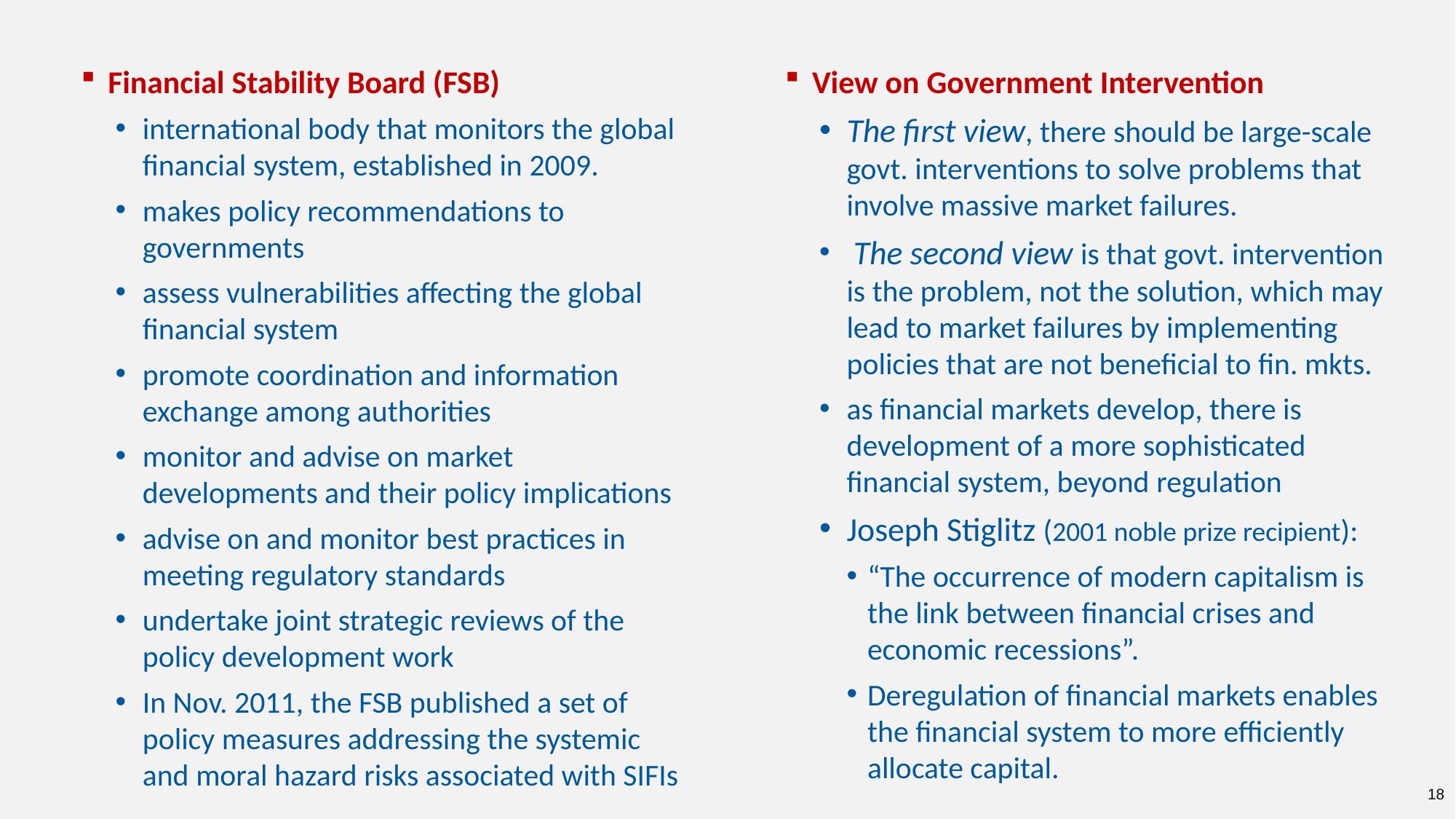

Financial Stability Board (FSB)
international body that monitors the global financial system, established in 2009.
makes policy recommendations to governments
assess vulnerabilities affecting the global financial system
promote coordination and information exchange among authorities
monitor and advise on market developments and their policy implications
advise on and monitor best practices in meeting regulatory standards
undertake joint strategic reviews of the policy development work
In Nov. 2011, the FSB published a set of policy measures addressing the systemic and moral hazard risks associated with SIFIs
View on Government Intervention
The first view, there should be large-scale govt. interventions to solve problems that involve massive market failures.
 The second view is that govt. intervention is the problem, not the solution, which may lead to market failures by implementing policies that are not beneficial to fin. mkts.
as financial markets develop, there is development of a more sophisticated financial system, beyond regulation
Joseph Stiglitz (2001 noble prize recipient):
“The occurrence of modern capitalism is the link between financial crises and economic recessions”.
Deregulation of financial markets enables the financial system to more efficiently allocate capital.
18